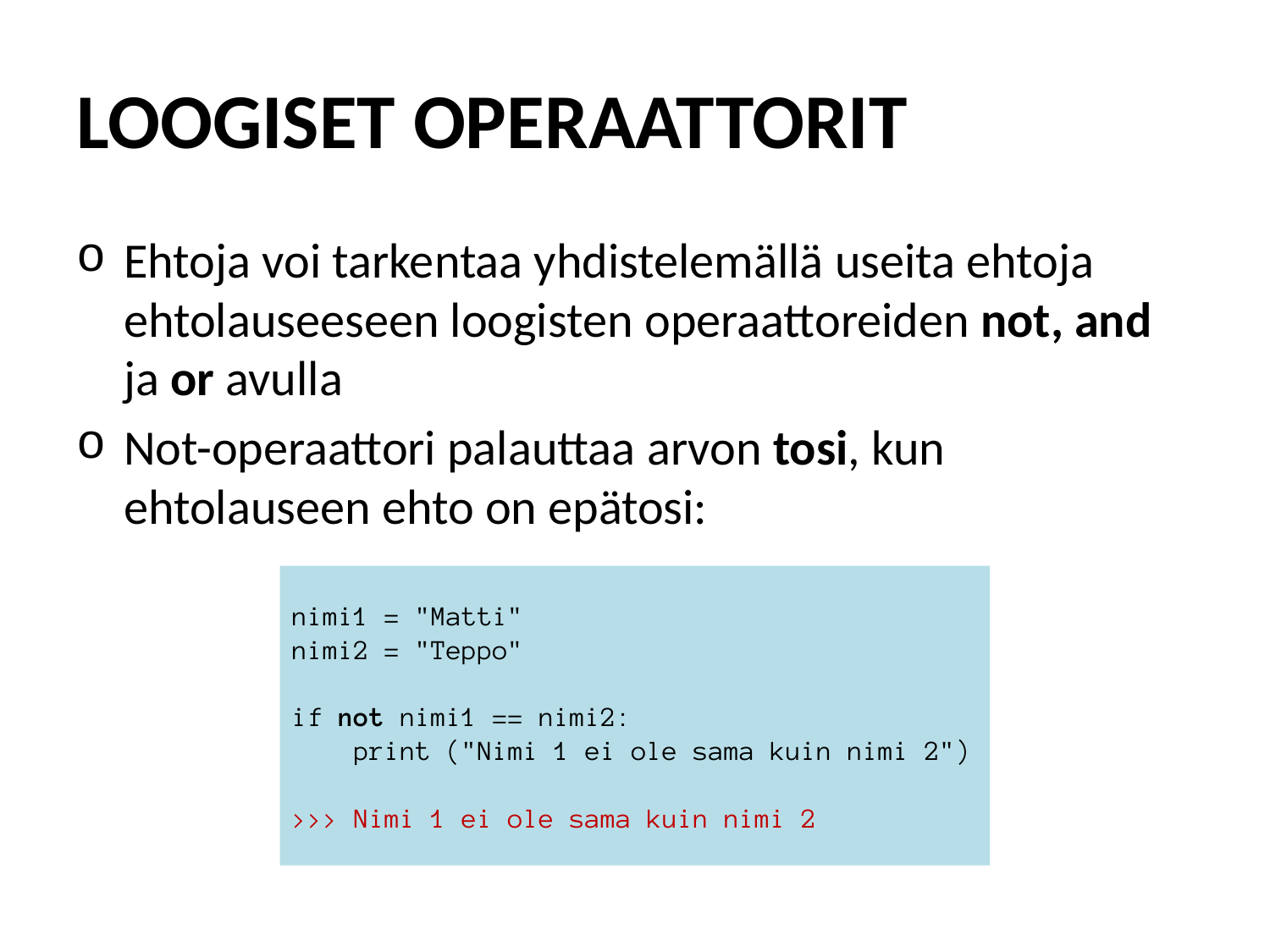

# LOOGISET OPERAATTORIT
Ehtoja voi tarkentaa yhdistelemällä useita ehtoja ehtolauseeseen loogisten operaattoreiden not, and ja or avulla
Not-operaattori palauttaa arvon tosi, kun ehtolauseen ehto on epätosi:
nimi1 = "Matti"
nimi2 = "Teppo"

if not nimi1 == nimi2:
    print ("Nimi 1 ei ole sama kuin nimi 2")

>>> Nimi 1 ei ole sama kuin nimi 2